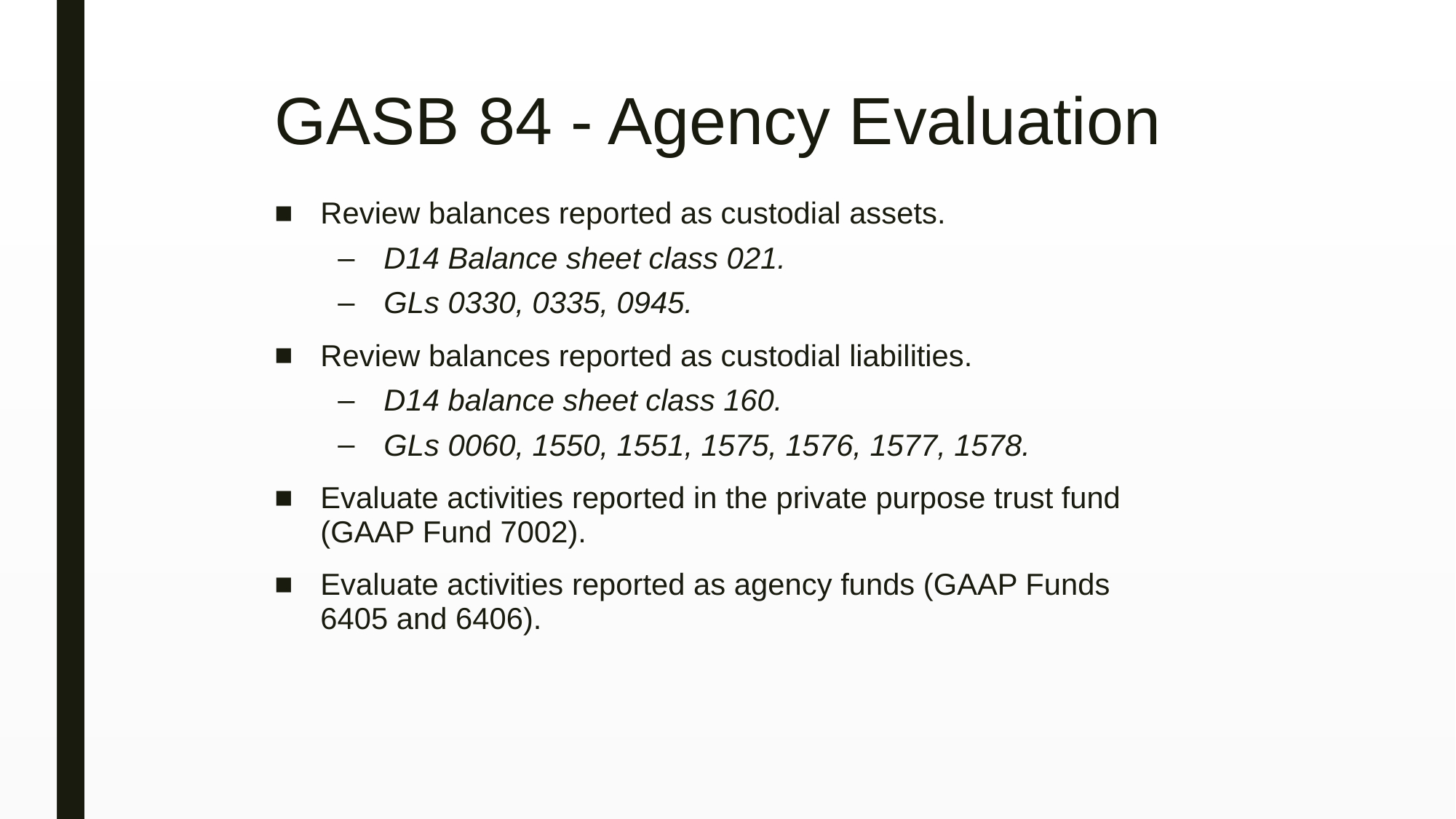

# GASB 84 - Agency Evaluation
Review balances reported as custodial assets.
D14 Balance sheet class 021.
GLs 0330, 0335, 0945.
Review balances reported as custodial liabilities.
D14 balance sheet class 160.
GLs 0060, 1550, 1551, 1575, 1576, 1577, 1578.
Evaluate activities reported in the private purpose trust fund (GAAP Fund 7002).
Evaluate activities reported as agency funds (GAAP Funds 6405 and 6406).